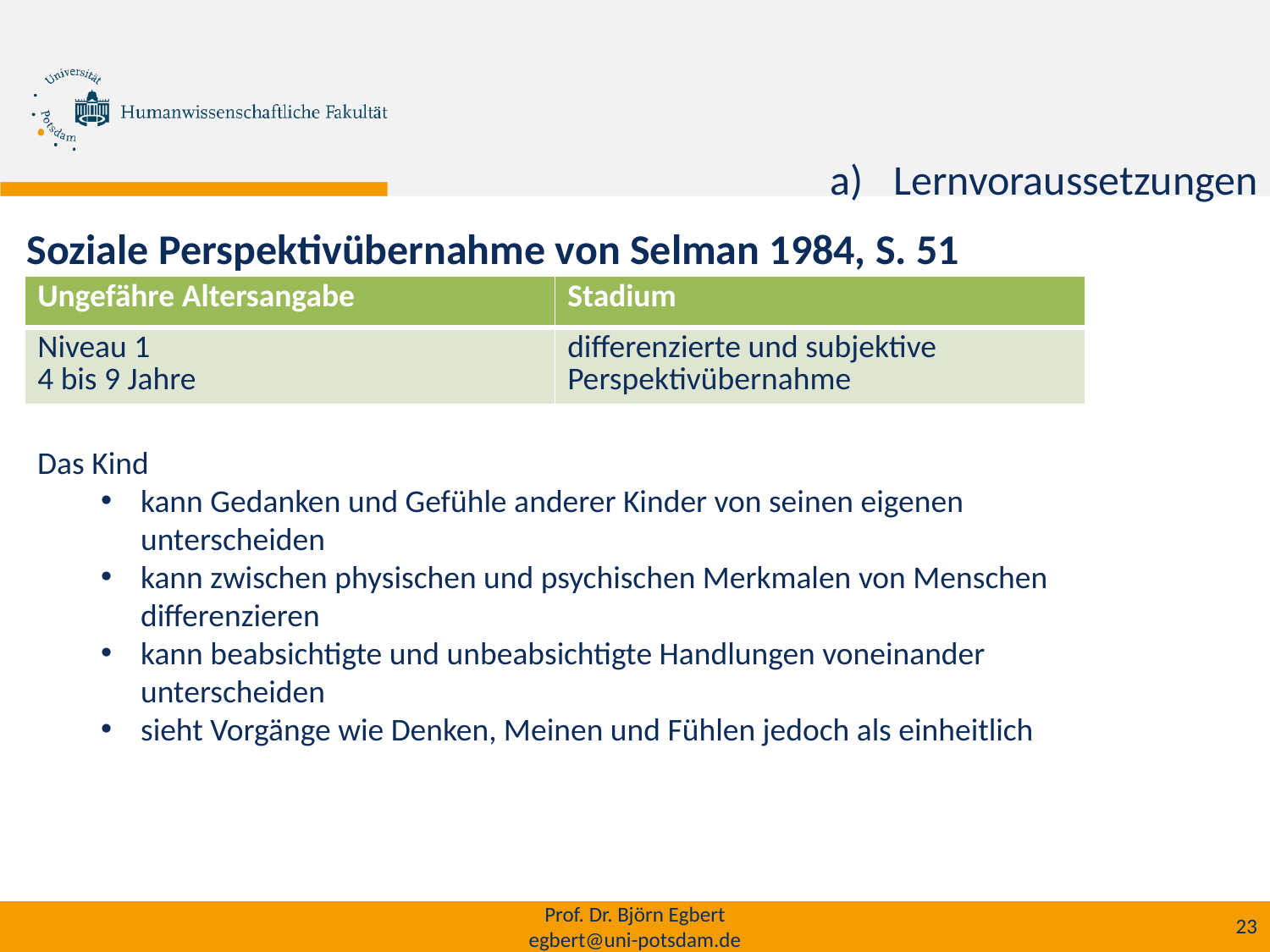

# Lernvoraussetzungen
Soziale Perspektivübernahme von Selman 1984, S. 51

| Ungefähre Altersangabe | Stadium |
| --- | --- |
| Niveau 1 4 bis 9 Jahre | differenzierte und subjektive Perspektivübernahme |
Das Kind
kann Gedanken und Gefühle anderer Kinder von seinen eigenen unterscheiden
kann zwischen physischen und psychischen Merkmalen von Menschen differenzieren
kann beabsichtigte und unbeabsichtigte Handlungen voneinander unterscheiden
sieht Vorgänge wie Denken, Meinen und Fühlen jedoch als einheitlich

Prof. Dr. Björn Egbert
egbert@uni-potsdam.de

23